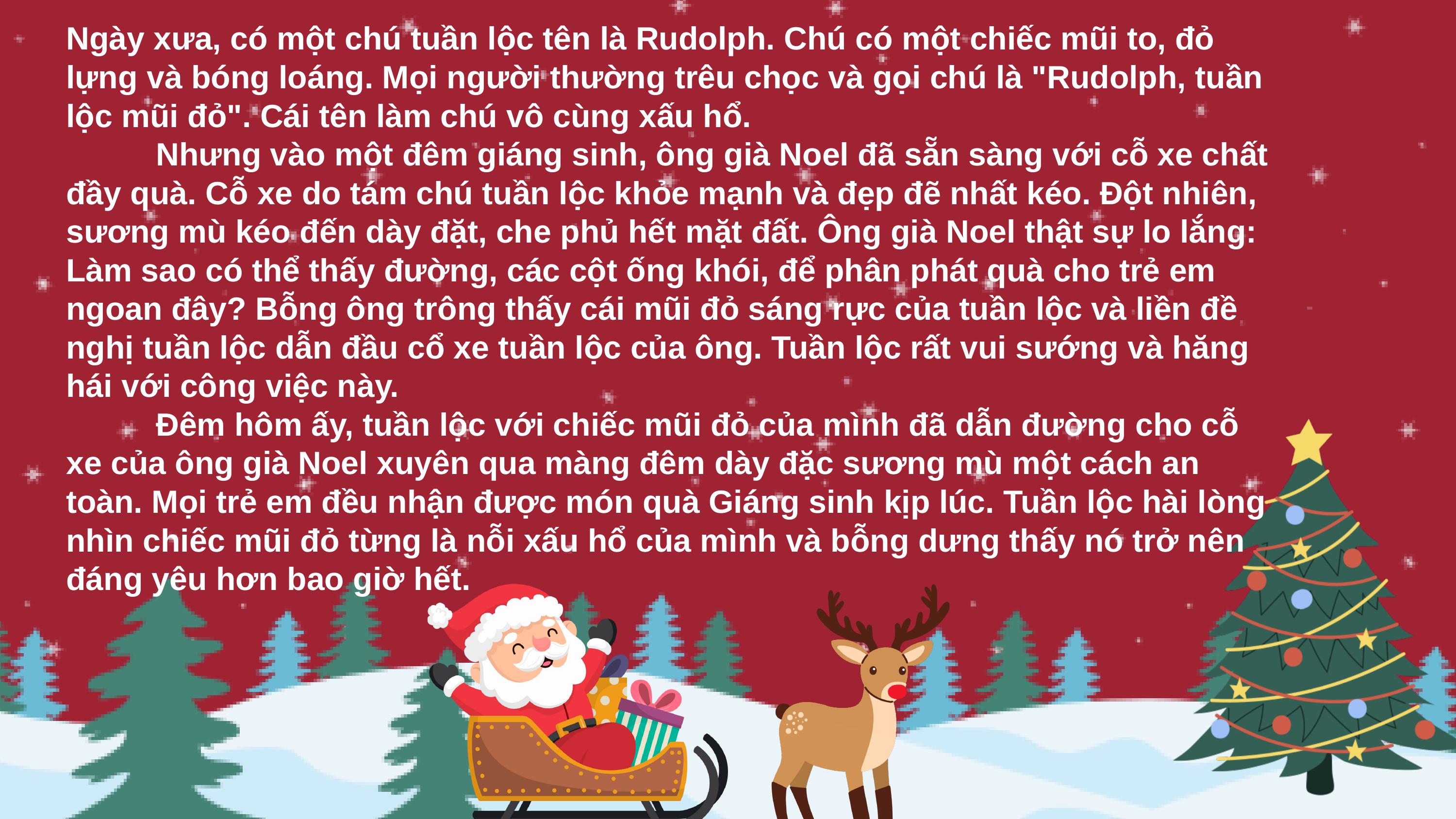

Ngày xưa, có một chú tuần lộc tên là Rudolph. Chú có một chiếc mũi to, đỏ lựng và bóng loáng. Mọi người thường trêu chọc và gọi chú là "Rudolph, tuần lộc mũi đỏ". Cái tên làm chú vô cùng xấu hổ.
          Nhưng vào một đêm giáng sinh, ông già Noel đã sẵn sàng với cỗ xe chất đầy quà. Cỗ xe do tám chú tuần lộc khỏe mạnh và đẹp đẽ nhất kéo. Đột nhiên, sương mù kéo đến dày đặt, che phủ hết mặt đất. Ông già Noel thật sự lo lắng: Làm sao có thể thấy đường, các cột ống khói, để phân phát quà cho trẻ em ngoan đây? Bỗng ông trông thấy cái mũi đỏ sáng rực của tuần lộc và liền đề nghị tuần lộc dẫn đầu cổ xe tuần lộc của ông. Tuần lộc rất vui sướng và hăng hái với công việc này.
          Đêm hôm ấy, tuần lộc với chiếc mũi đỏ của mình đã dẫn đường cho cỗ xe của ông già Noel xuyên qua màng đêm dày đặc sương mù một cách an toàn. Mọi trẻ em đều nhận được món quà Giáng sinh kịp lúc. Tuần lộc hài lòng nhìn chiếc mũi đỏ từng là nỗi xấu hổ của mình và bỗng dưng thấy nó trở nên đáng yêu hơn bao giờ hết.